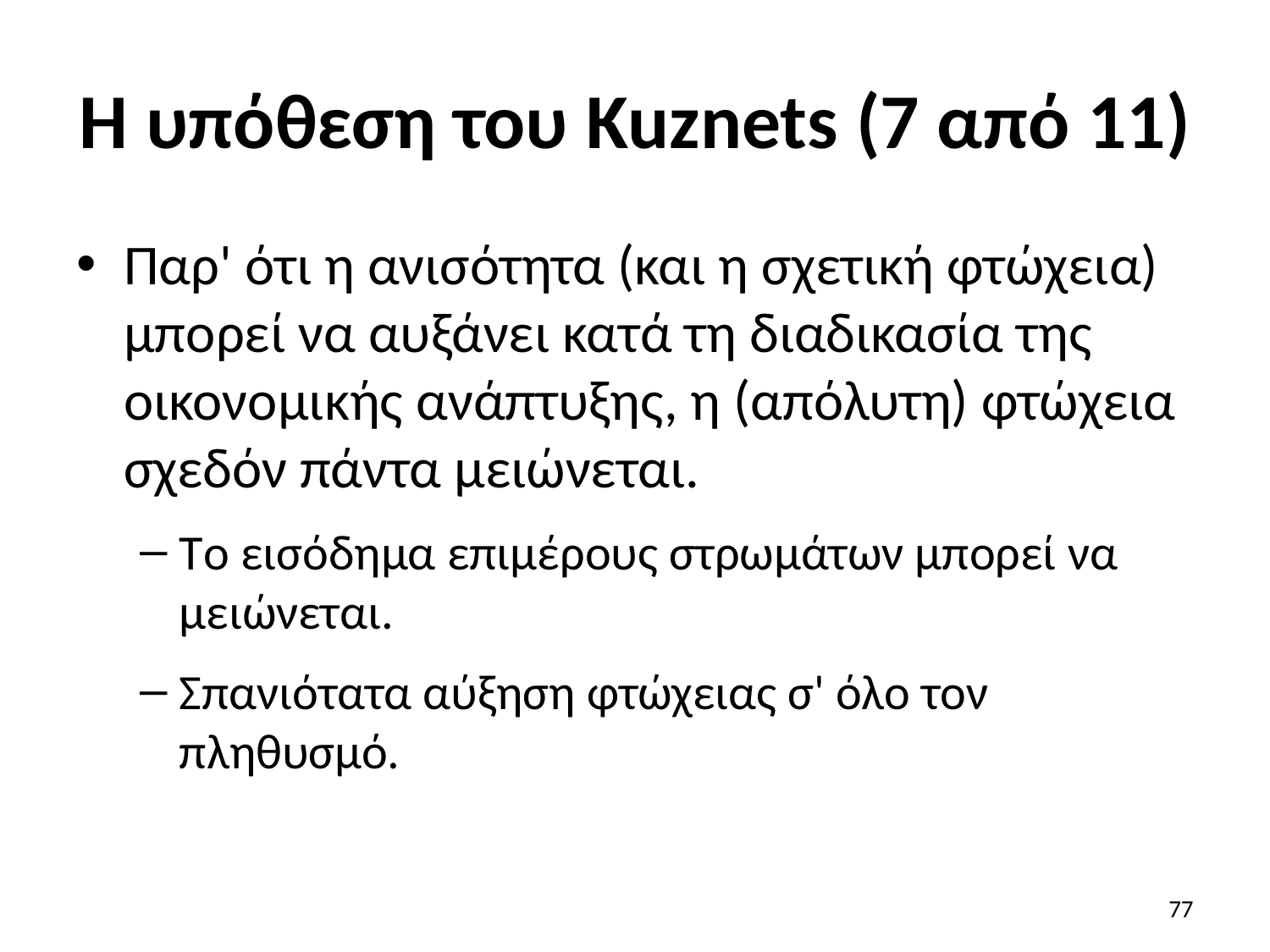

# Η υπόθεση του Kuznets (7 από 11)
Παρ' ότι η ανισότητα (και η σχετική φτώχεια) μπορεί να αυξάνει κατά τη διαδικασία της οικονομικής ανάπτυξης, η (απόλυτη) φτώχεια σχεδόν πάντα μειώνεται.
Tο εισόδημα επιμέρους στρωμάτων μπορεί να μειώνεται.
Σπανιότατα αύξηση φτώχειας σ' όλο τον πληθυσμό.

77